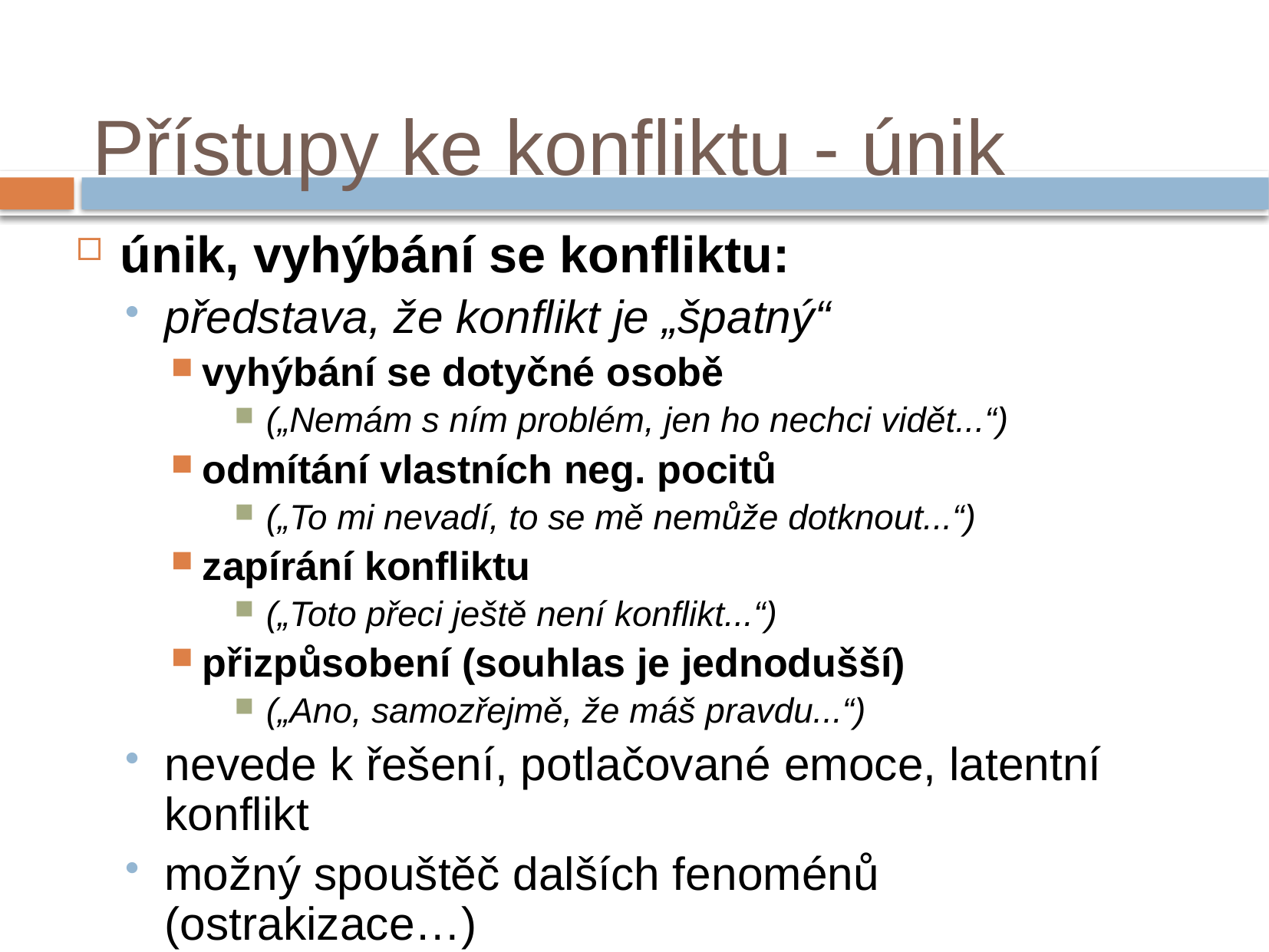

# Přístupy ke konfliktu - únik
únik, vyhýbání se konfliktu:
představa, že konflikt je „špatný“
vyhýbání se dotyčné osobě
(„Nemám s ním problém, jen ho nechci vidět...“)‏
odmítání vlastních neg. pocitů
(„To mi nevadí, to se mě nemůže dotknout...“)‏
zapírání konfliktu
(„Toto přeci ještě není konflikt...“)‏
přizpůsobení (souhlas je jednodušší)‏
(„Ano, samozřejmě, že máš pravdu...“)‏
nevede k řešení, potlačované emoce, latentní konflikt
možný spouštěč dalších fenoménů (ostrakizace…)